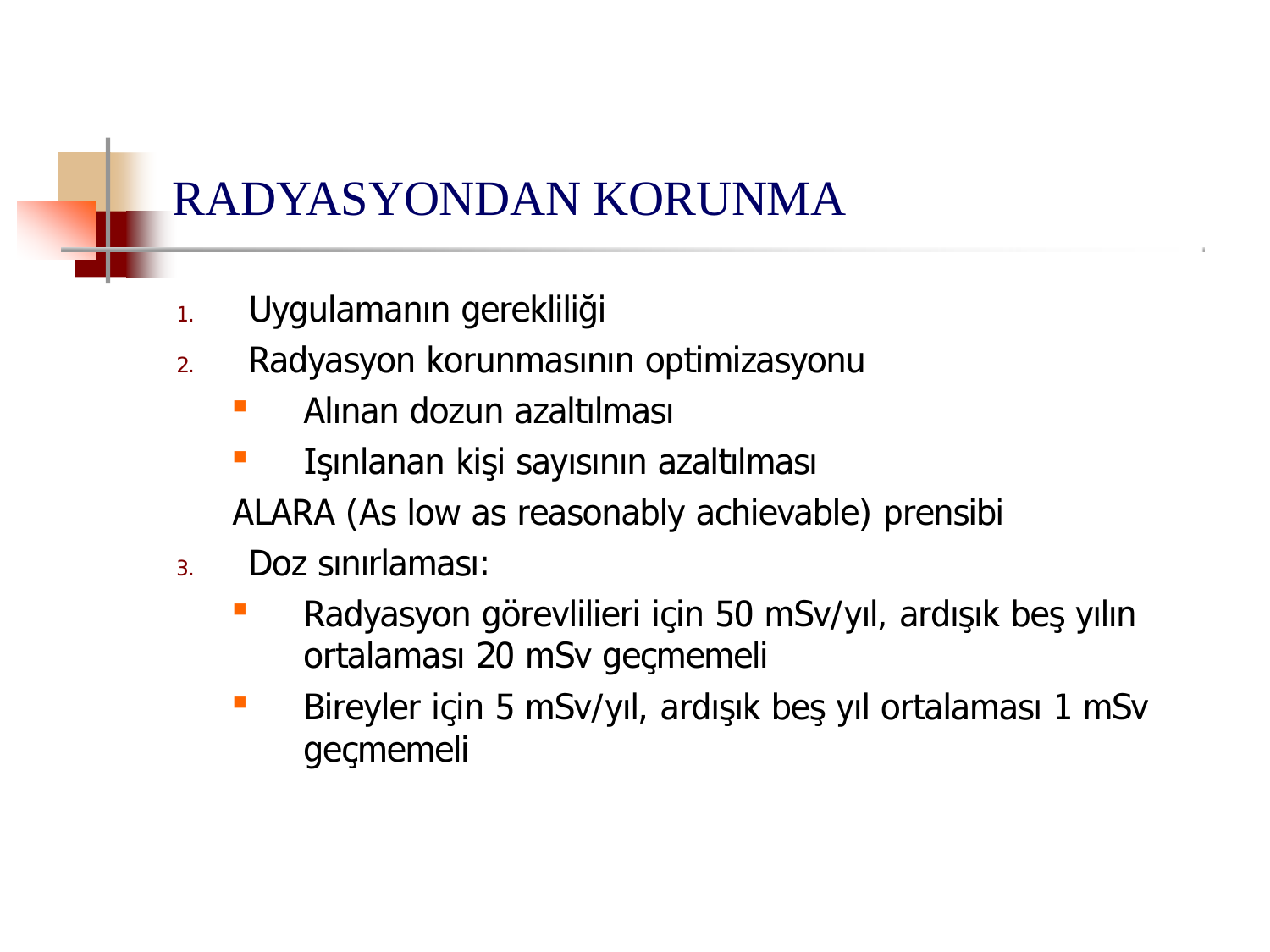

# RADYASYONDAN KORUNMA
Uygulamanın gerekliliği
Radyasyon korunmasının optimizasyonu
Alınan dozun azaltılması
Işınlanan kişi sayısının azaltılması
ALARA (As low as reasonably achievable) prensibi
Doz sınırlaması:
Radyasyon görevlilieri için 50 mSv/yıl, ardışık beş yılın ortalaması 20 mSv geçmemeli
Bireyler için 5 mSv/yıl, ardışık beş yıl ortalaması 1 mSv geçmemeli